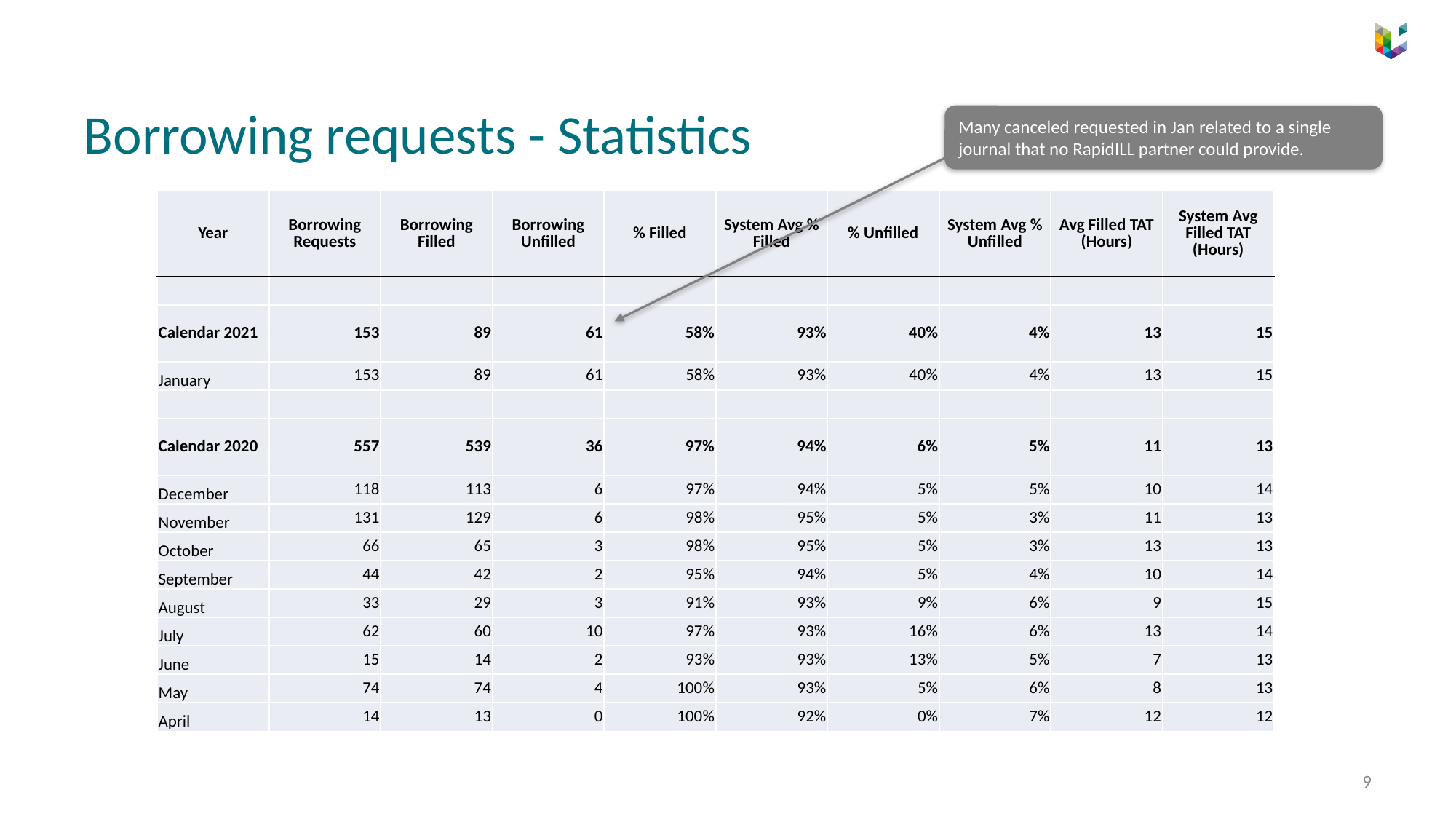

# Borrowing requests - Statistics
Many canceled requested in Jan related to a single journal that no RapidILL partner could provide.

| Year | Borrowing Requests | Borrowing Filled | Borrowing Unfilled | % Filled | System Avg % Filled | % Unfilled | System Avg % Unfilled | Avg Filled TAT (Hours) | System Avg Filled TAT (Hours) |
| --- | --- | --- | --- | --- | --- | --- | --- | --- | --- |
|  |  |  |  |  |  |  |  |  |  |
| Calendar 2021 | 153 | 89 | 61 | 58% | 93% | 40% | 4% | 13 | 15 |
| January | 153 | 89 | 61 | 58% | 93% | 40% | 4% | 13 | 15 |
|  |  |  |  |  |  |  |  |  |  |
| Calendar 2020 | 557 | 539 | 36 | 97% | 94% | 6% | 5% | 11 | 13 |
| December | 118 | 113 | 6 | 97% | 94% | 5% | 5% | 10 | 14 |
| November | 131 | 129 | 6 | 98% | 95% | 5% | 3% | 11 | 13 |
| October | 66 | 65 | 3 | 98% | 95% | 5% | 3% | 13 | 13 |
| September | 44 | 42 | 2 | 95% | 94% | 5% | 4% | 10 | 14 |
| August | 33 | 29 | 3 | 91% | 93% | 9% | 6% | 9 | 15 |
| July | 62 | 60 | 10 | 97% | 93% | 16% | 6% | 13 | 14 |
| June | 15 | 14 | 2 | 93% | 93% | 13% | 5% | 7 | 13 |
| May | 74 | 74 | 4 | 100% | 93% | 5% | 6% | 8 | 13 |
| April | 14 | 13 | 0 | 100% | 92% | 0% | 7% | 12 | 12 |
9